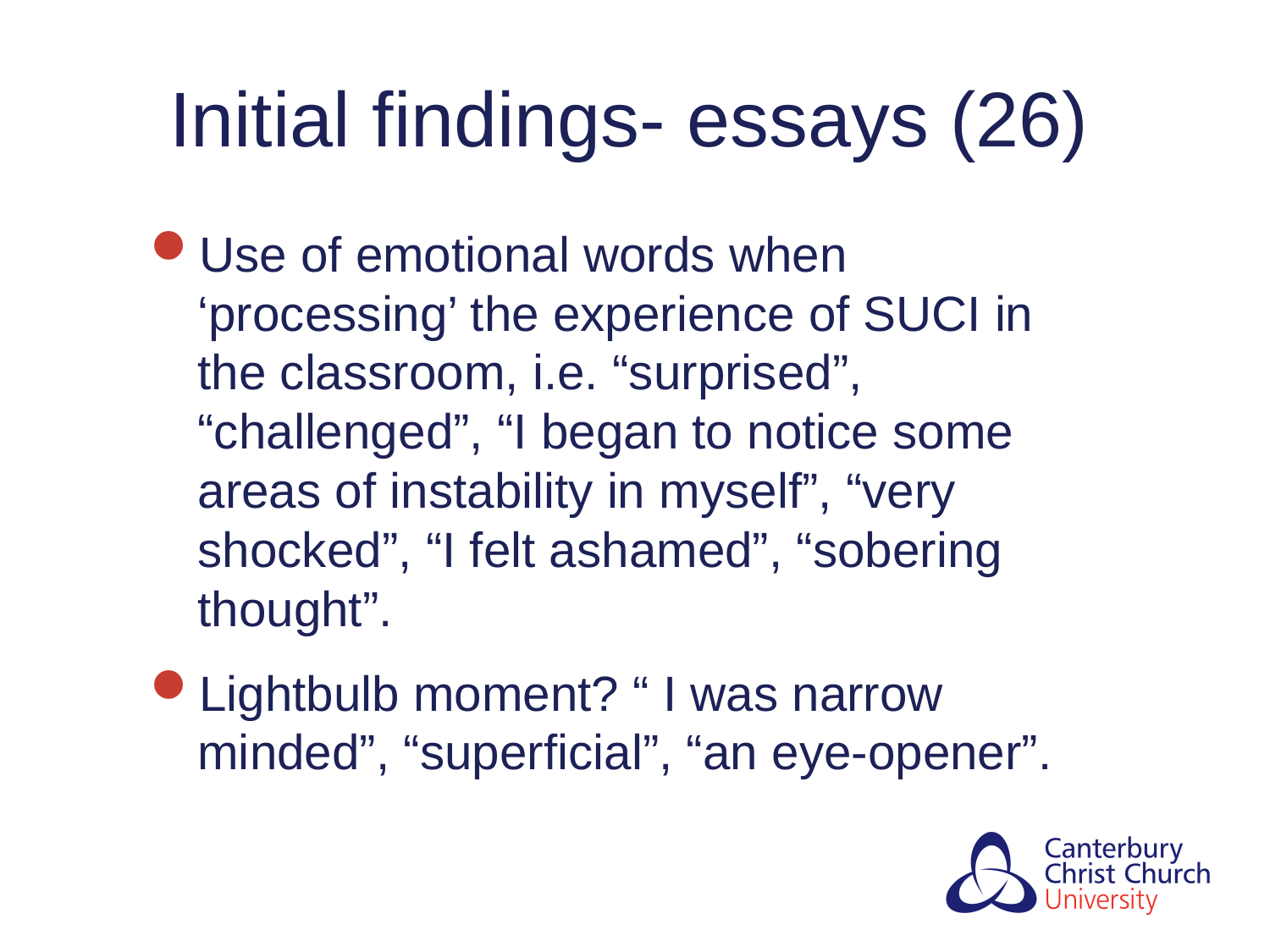

# Initial findings- essays (26)
Use of emotional words when ‘processing’ the experience of SUCI in the classroom, i.e. “surprised”, “challenged”, “I began to notice some areas of instability in myself”, “very shocked”, “I felt ashamed”, “sobering thought”.
Lightbulb moment? “ I was narrow minded”, “superficial”, “an eye-opener”.